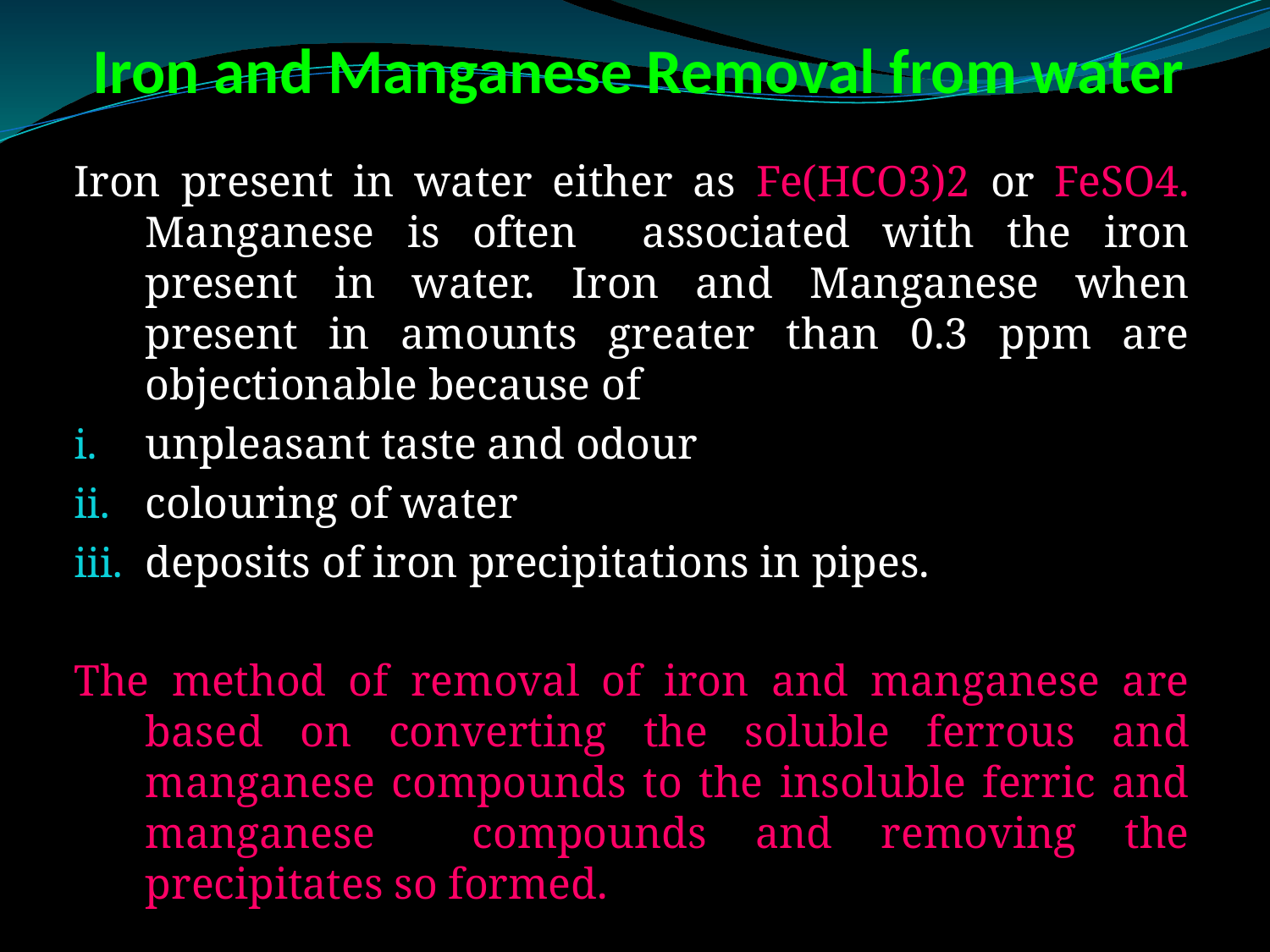

# Iron and Manganese Removal from water

Iron present in water either as Fe(HCO3)2 or FeSO4. Manganese is often  associated with the iron present in water. Iron and Manganese when present in amounts greater than 0.3 ppm are objectionable because of
unpleasant taste and odour
colouring of water
deposits of iron precipitations in pipes.

The method of removal of iron and manganese are based on converting the soluble ferrous and manganese compounds to the insoluble ferric and manganese  compounds and removing the precipitates so formed.